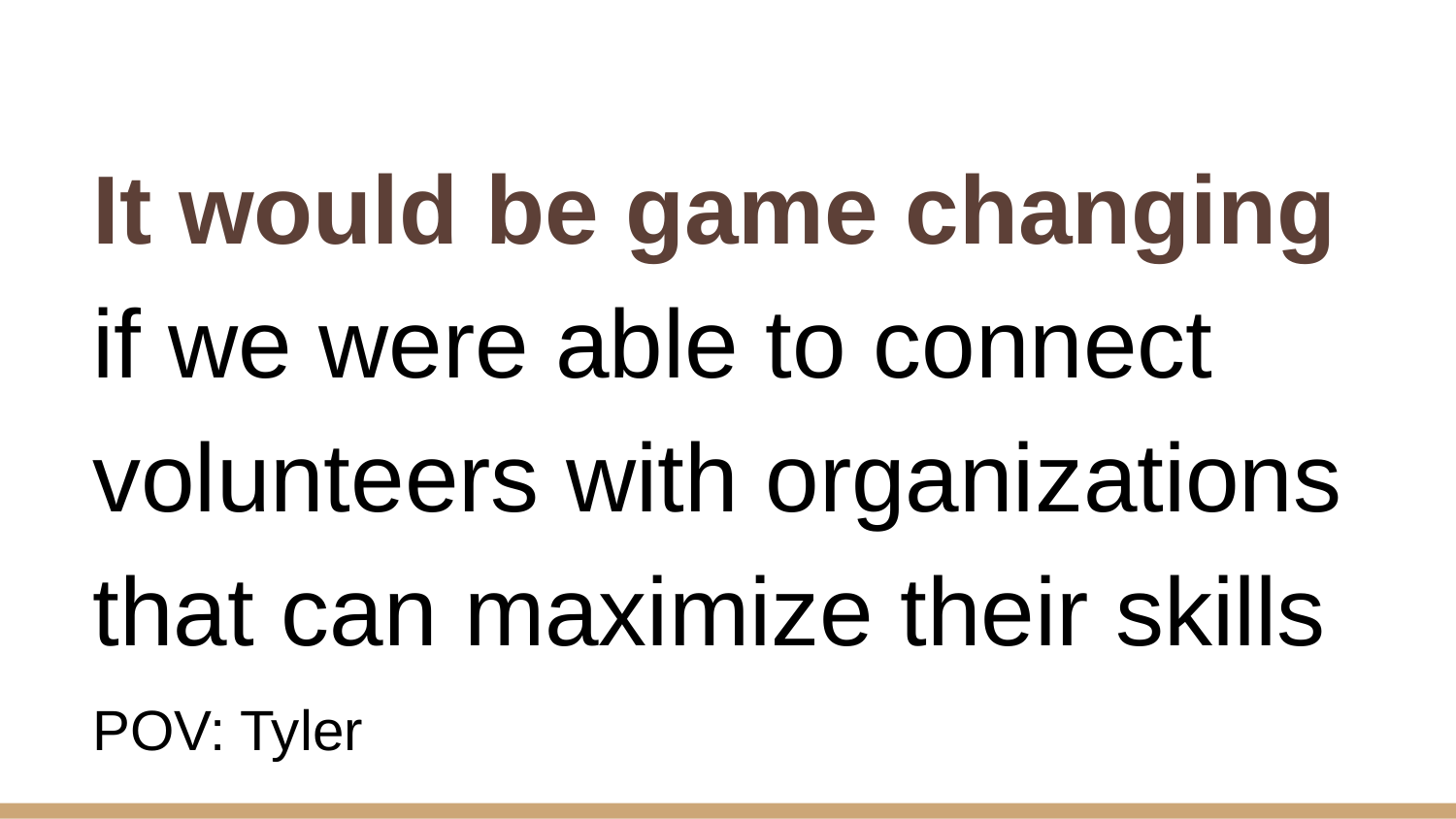

# It would be game changing if we were able to connect volunteers with organizations that can maximize their skills
POV: Tyler